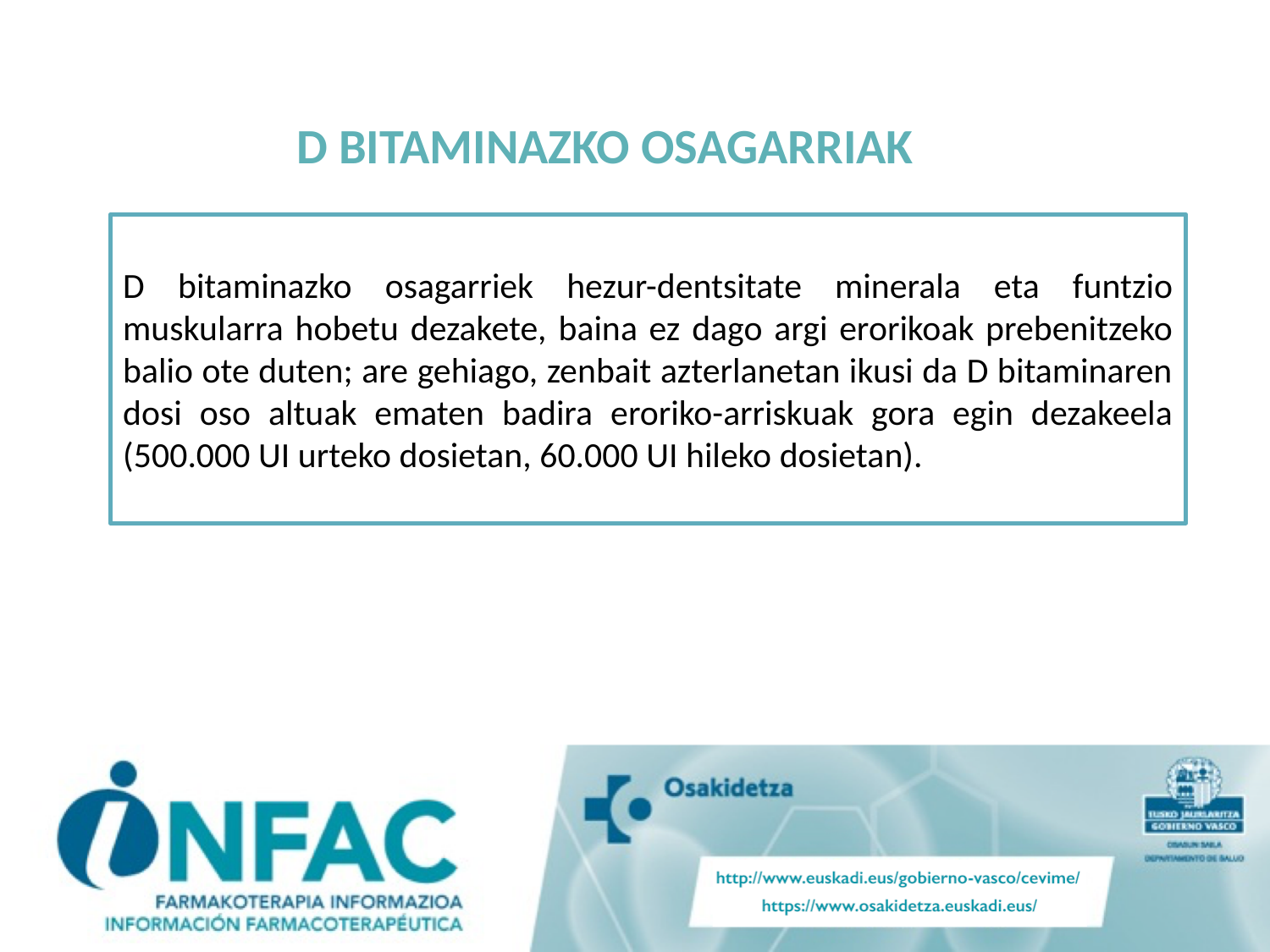

D BITAMINAZKO OSAGARRIAK

D bitaminazko osagarriek hezur-dentsitate minerala eta funtzio muskularra hobetu dezakete, baina ez dago argi erorikoak prebenitzeko balio ote duten; are gehiago, zenbait azterlanetan ikusi da D bitaminaren dosi oso altuak ematen badira eroriko-arriskuak gora egin dezakeela (500.000 UI urteko dosietan, 60.000 UI hileko dosietan).